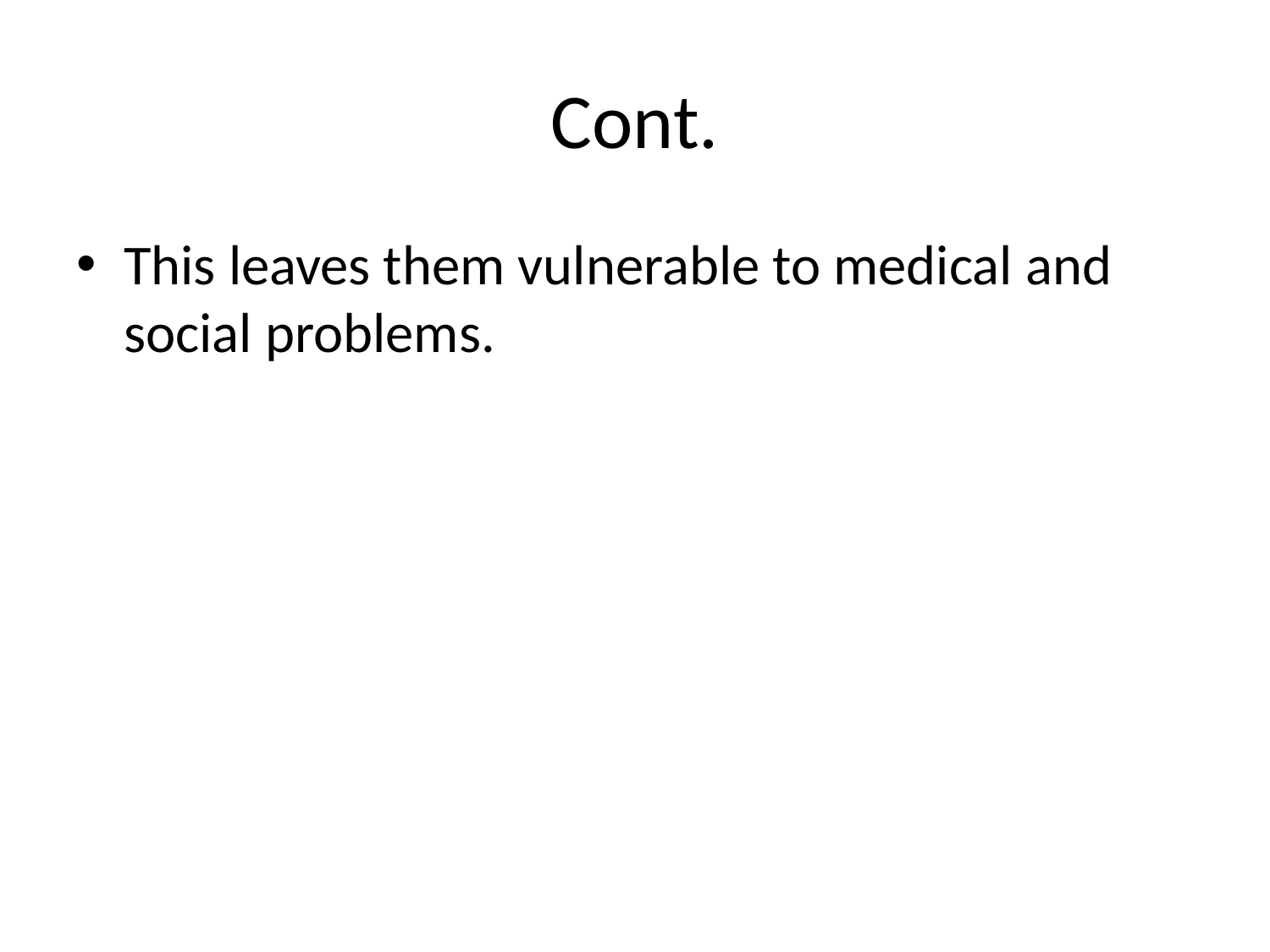

# Cont.
This leaves them vulnerable to medical and social problems.